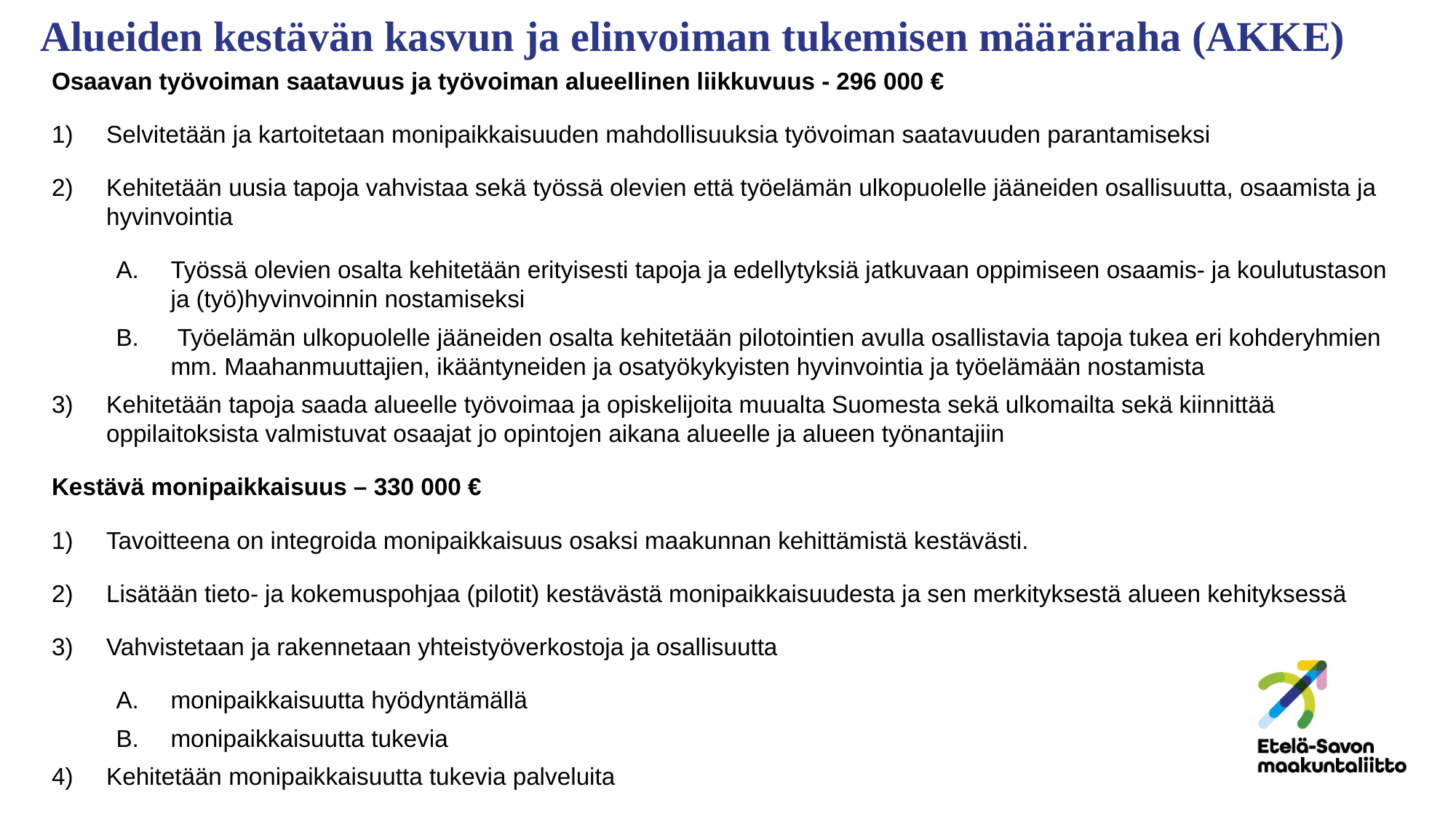

# Alueiden kestävän kasvun ja elinvoiman tukemisen määräraha (AKKE)
Osaavan työvoiman saatavuus ja työvoiman alueellinen liikkuvuus - 296 000 €
Selvitetään ja kartoitetaan monipaikkaisuuden mahdollisuuksia työvoiman saatavuuden parantamiseksi
Kehitetään uusia tapoja vahvistaa sekä työssä olevien että työelämän ulkopuolelle jääneiden osallisuutta, osaamista ja hyvinvointia
Työssä olevien osalta kehitetään erityisesti tapoja ja edellytyksiä jatkuvaan oppimiseen osaamis- ja koulutustason ja (työ)hyvinvoinnin nostamiseksi
 Työelämän ulkopuolelle jääneiden osalta kehitetään pilotointien avulla osallistavia tapoja tukea eri kohderyhmien mm. Maahanmuuttajien, ikääntyneiden ja osatyökykyisten hyvinvointia ja työelämään nostamista
Kehitetään tapoja saada alueelle työvoimaa ja opiskelijoita muualta Suomesta sekä ulkomailta sekä kiinnittää oppilaitoksista valmistuvat osaajat jo opintojen aikana alueelle ja alueen työnantajiin
Kestävä monipaikkaisuus – 330 000 €
Tavoitteena on integroida monipaikkaisuus osaksi maakunnan kehittämistä kestävästi.
Lisätään tieto- ja kokemuspohjaa (pilotit) kestävästä monipaikkaisuudesta ja sen merkityksestä alueen kehityksessä
Vahvistetaan ja rakennetaan yhteistyöverkostoja ja osallisuutta
monipaikkaisuutta hyödyntämällä
monipaikkaisuutta tukevia
Kehitetään monipaikkaisuutta tukevia palveluita